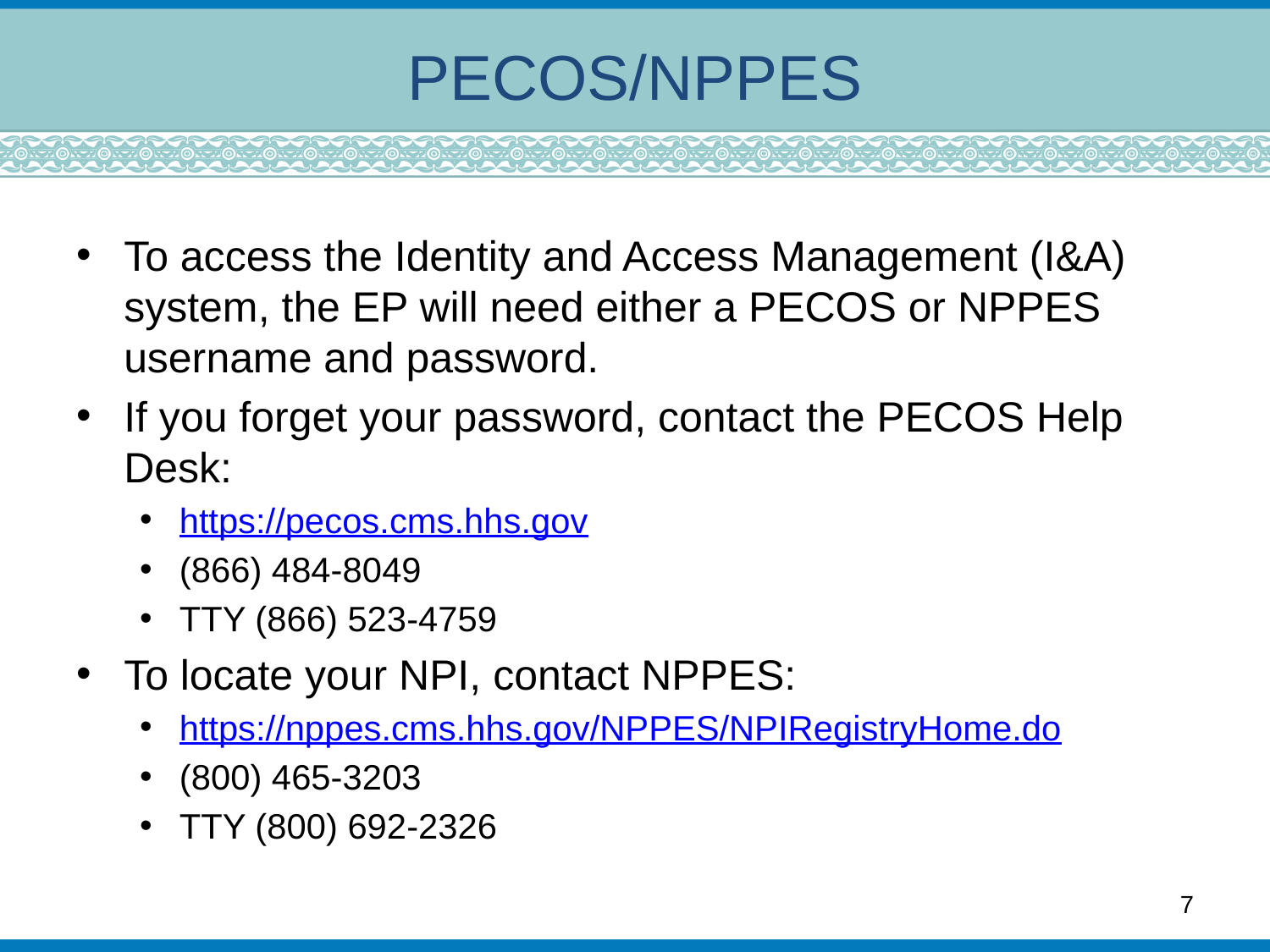

# PECOS/NPPES
To access the Identity and Access Management (I&A) system, the EP will need either a PECOS or NPPES username and password.
If you forget your password, contact the PECOS Help Desk:
https://pecos.cms.hhs.gov
(866) 484-8049
TTY (866) 523-4759
To locate your NPI, contact NPPES:
https://nppes.cms.hhs.gov/NPPES/NPIRegistryHome.do
(800) 465-3203
TTY (800) 692-2326
7